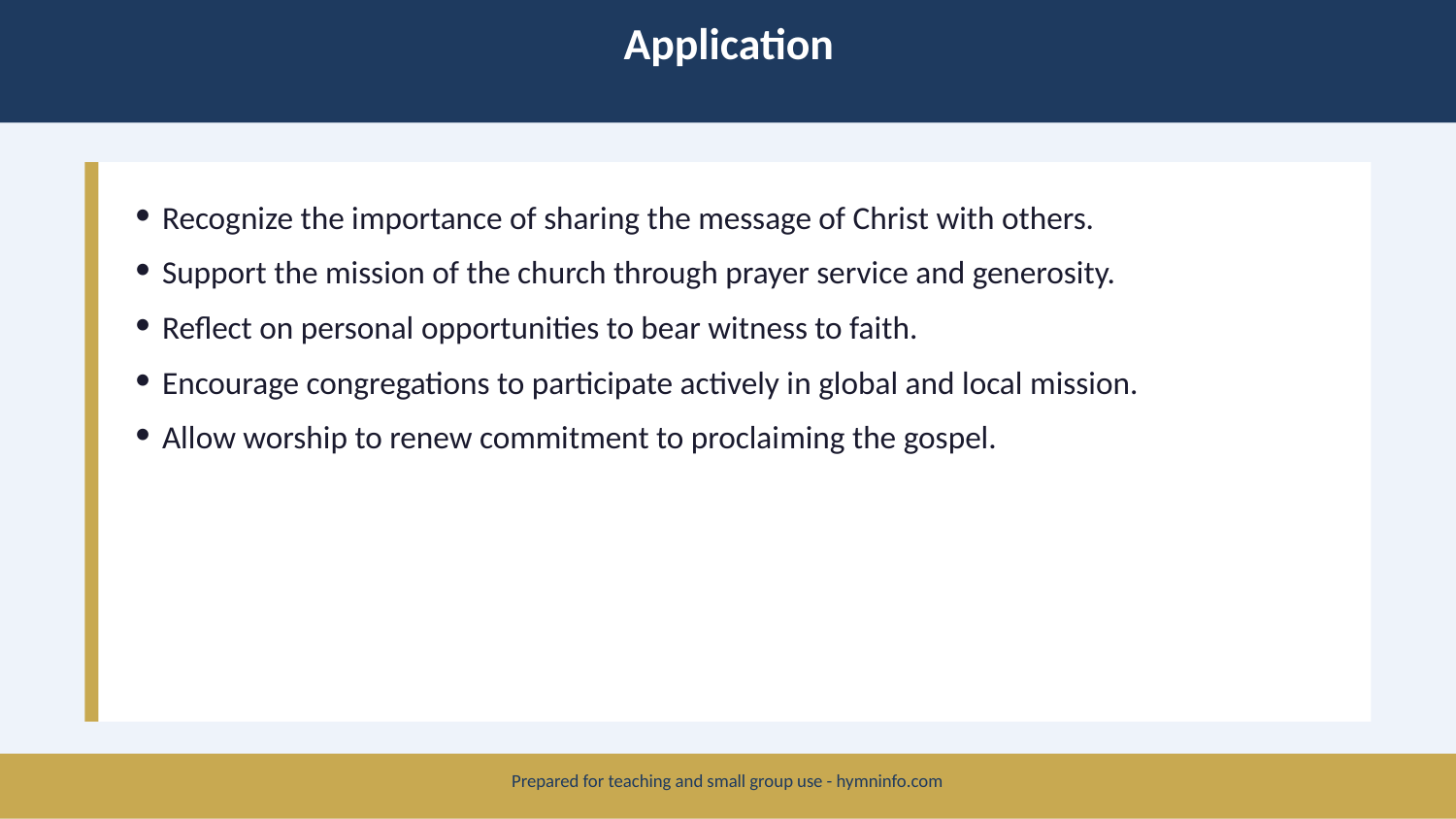

Application

Recognize the importance of sharing the message of Christ with others.
Support the mission of the church through prayer service and generosity.
Reflect on personal opportunities to bear witness to faith.
Encourage congregations to participate actively in global and local mission.
Allow worship to renew commitment to proclaiming the gospel.

Prepared for teaching and small group use - hymninfo.com